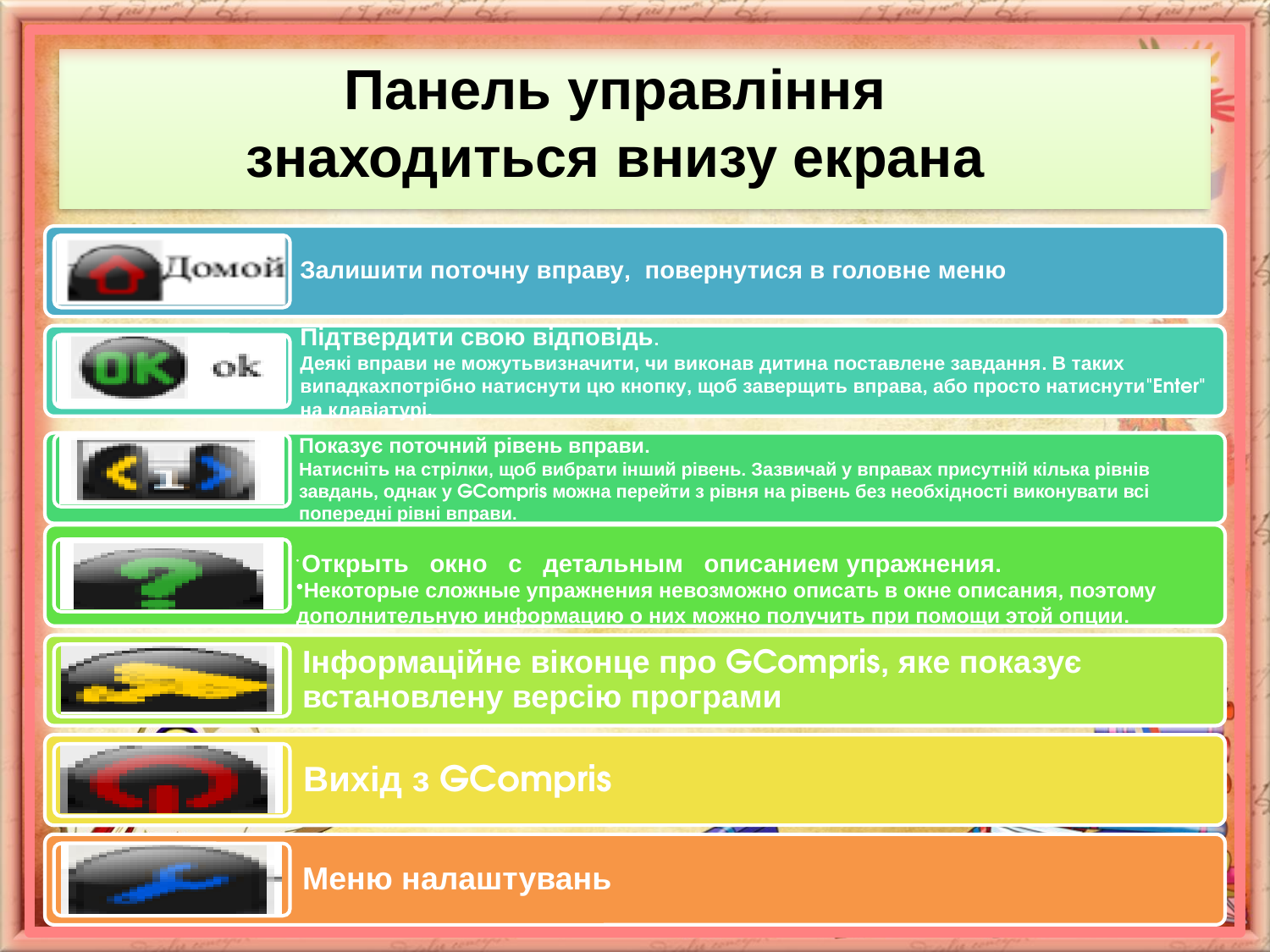

# Панель управління знаходиться внизу екрана
Залишити поточну вправу,  повернутися в головне меню
Підтвердити свою відповідь.
Деякі вправи не можутьвизначити, чи виконав дитина поставлене завдання. В таких випадкахпотрібно натиснути цю кнопку, щоб заверщить вправа, або просто натиснути"Enter" на клавіатурі.
Показує поточний рівень вправи.
Натисніть на стрілки, щоб вибрати інший рівень. Зазвичай у вправах присутній кілька рівнів завдань, однак у GCompris можна перейти з рівня на рівень без необхідності виконувати всі попередні рівні вправи.

 Открыть   окно   с   детальным   описанием упражнения.
Некоторые сложные упражнения невозможно описать в окне описания, поэтому дополнительную информацию о них можно получить при помощи этой опции.

Інформаційне віконце про GCompris, яке показує встановлену версію програми
Вихід з GCompris
Меню налаштувань